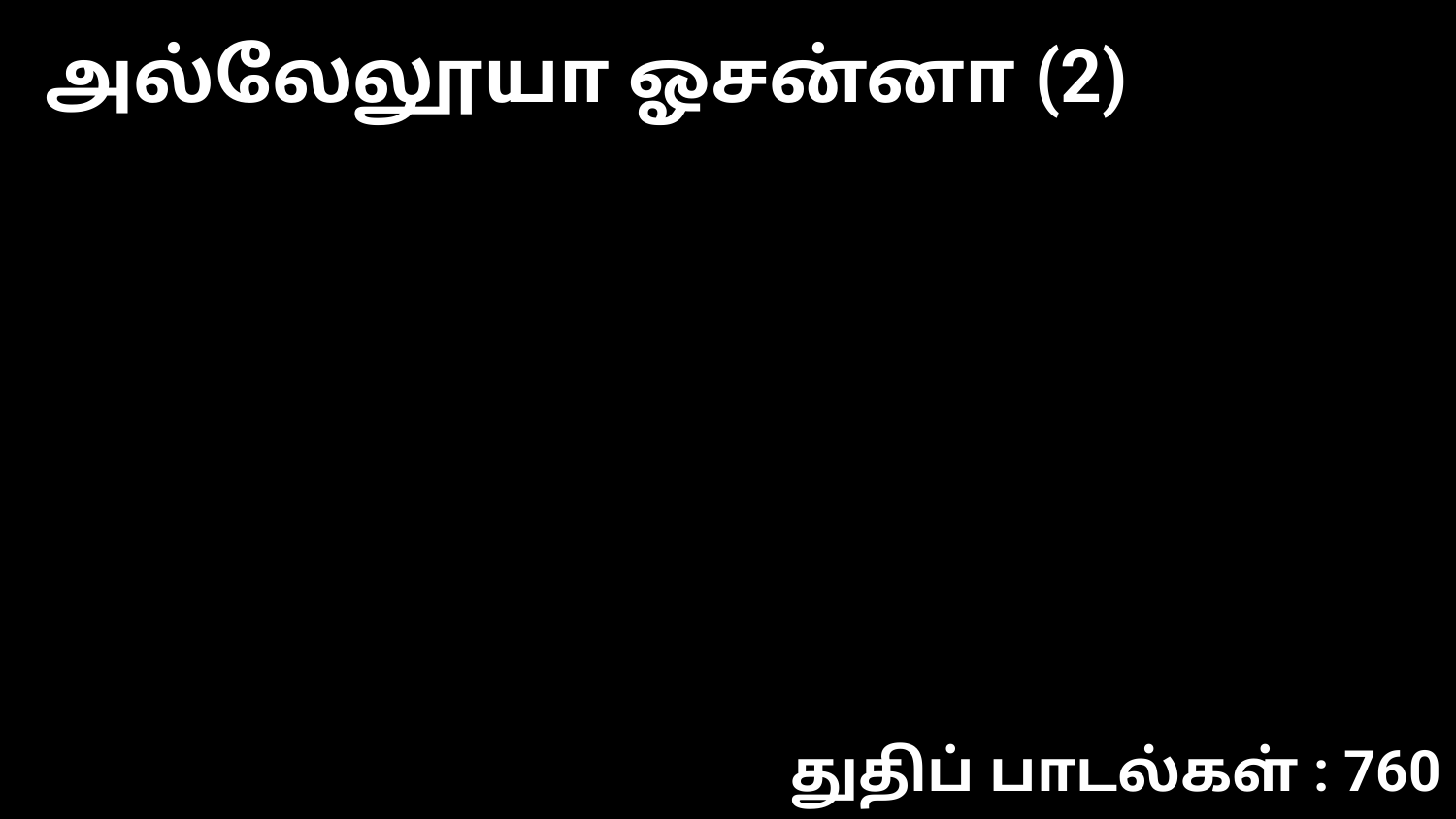

அல்லேலூயா ஓசன்னா (2)
துதிப் பாடல்கள் : 760